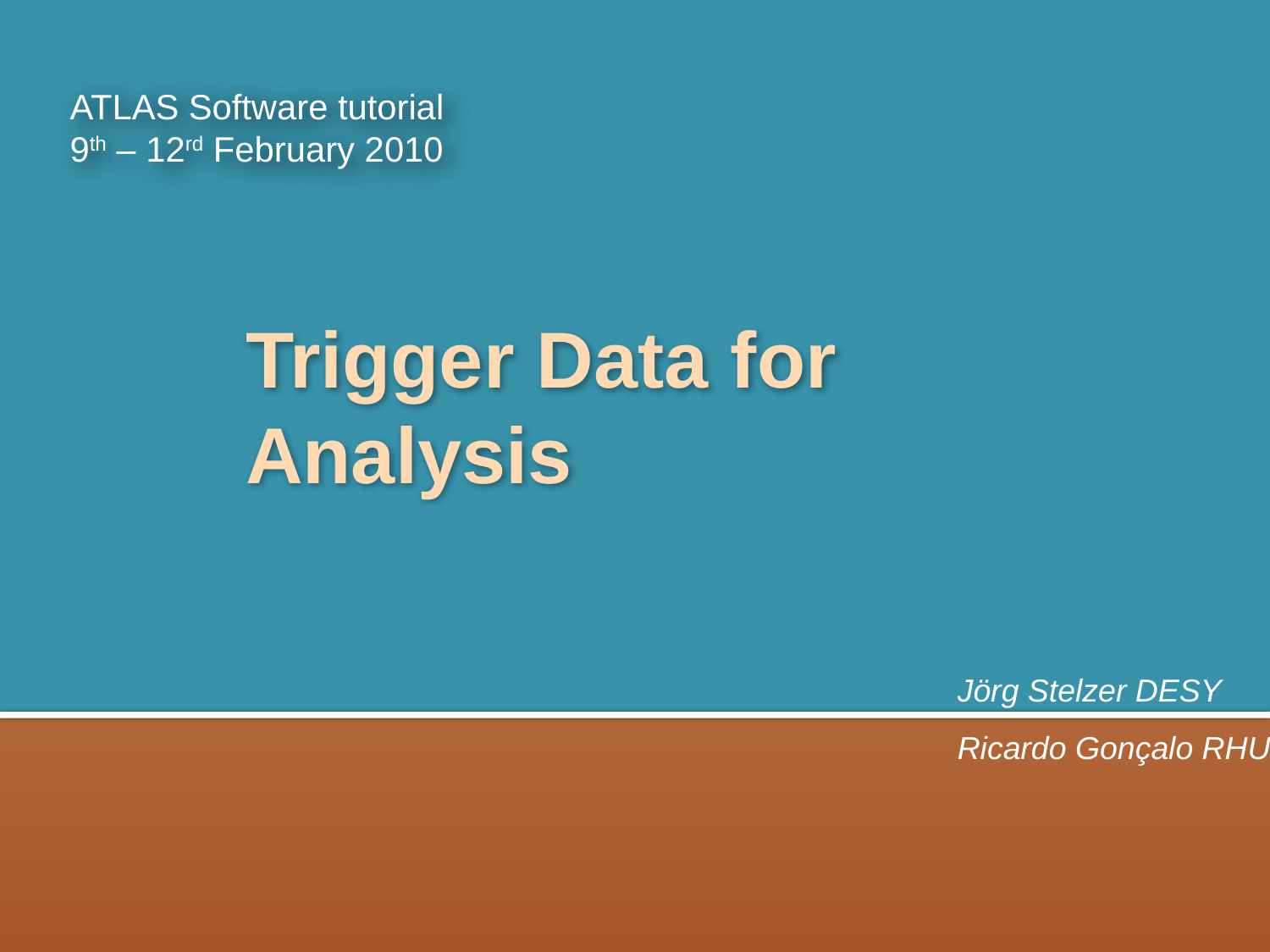

ATLAS Software tutorial
9th – 12rd February 2010
# Trigger Data for Analysis
Jörg Stelzer DESY
Ricardo Gonçalo RHUL